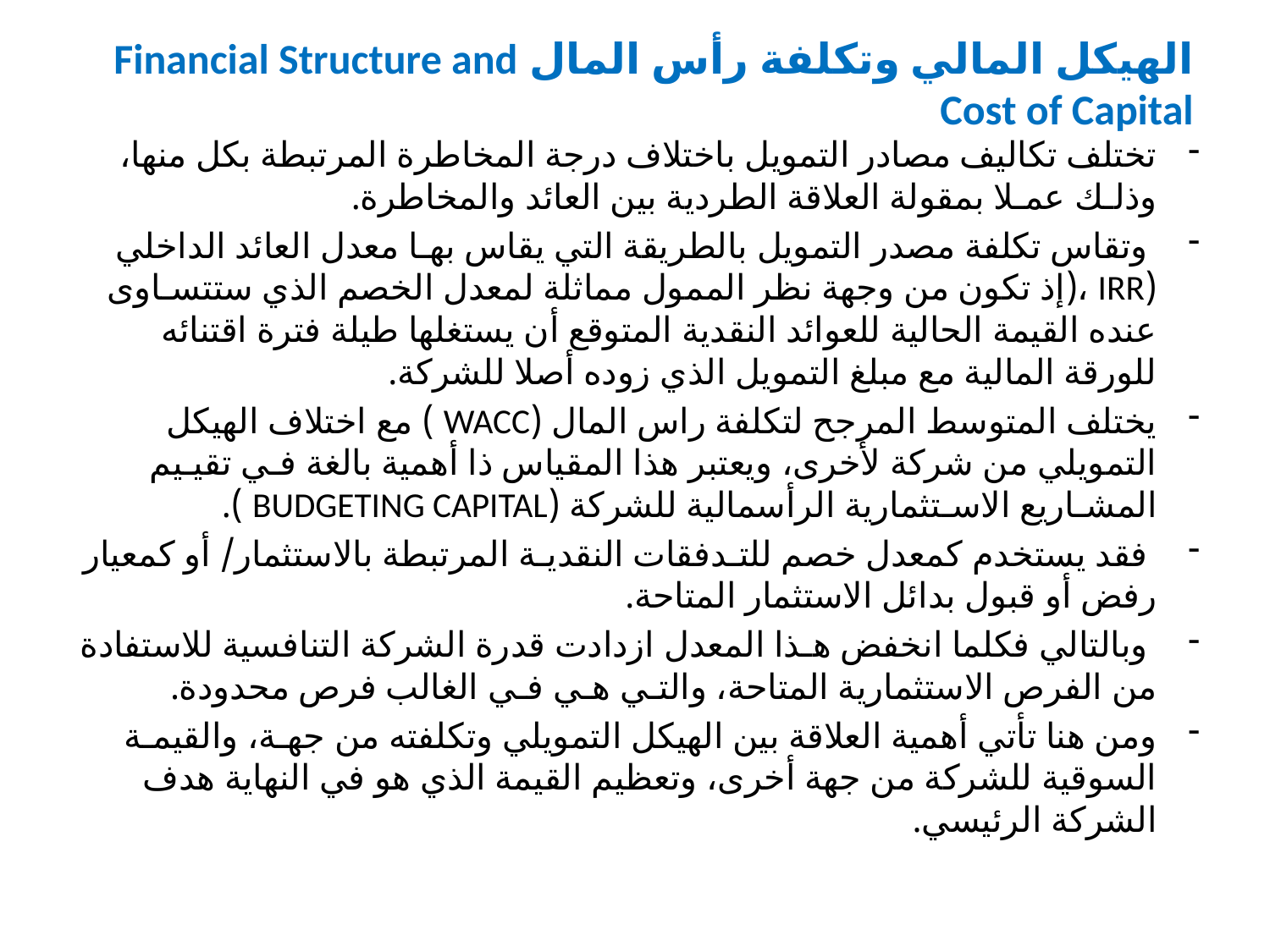

# الهيكل المالي وتكلفة رأس المال Financial Structure and Cost of Capital
تختلف تكاليف مصادر التمويل باختلاف درجة المخاطرة المرتبطة بكل منها، وذلـك عمـلا بمقولة العلاقة الطردية بين العائد والمخاطرة.
 وتقاس تكلفة مصدر التمويل بالطريقة التي يقاس بهـا معدل العائد الداخلي (IRR ،(إذ تكون من وجهة نظر الممول مماثلة لمعدل الخصم الذي ستتسـاوى عنده القيمة الحالية للعوائد النقدية المتوقع أن يستغلها طيلة فترة اقتنائه للورقة المالية مع مبلغ التمويل الذي زوده أصلا للشركة.
يختلف المتوسط المرجح لتكلفة راس المال (WACC ) مع اختلاف الهيكل التمويلي من شركة لأخرى، ويعتبر هذا المقياس ذا أهمية بالغة فـي تقيـيم المشـاريع الاسـتثمارية الرأسمالية للشركة (BUDGETING CAPITAL ).
 فقد يستخدم كمعدل خصم للتـدفقات النقديـة المرتبطة بالاستثمار/ أو كمعيار رفض أو قبول بدائل الاستثمار المتاحة.
 وبالتالي فكلما انخفض هـذا المعدل ازدادت قدرة الشركة التنافسية للاستفادة من الفرص الاستثمارية المتاحة، والتـي هـي فـي الغالب فرص محدودة.
ومن هنا تأتي أهمية العلاقة بين الهيكل التمويلي وتكلفته من جهـة، والقيمـة السوقية للشركة من جهة أخرى، وتعظيم القيمة الذي هو في النهاية هدف الشركة الرئيسي.